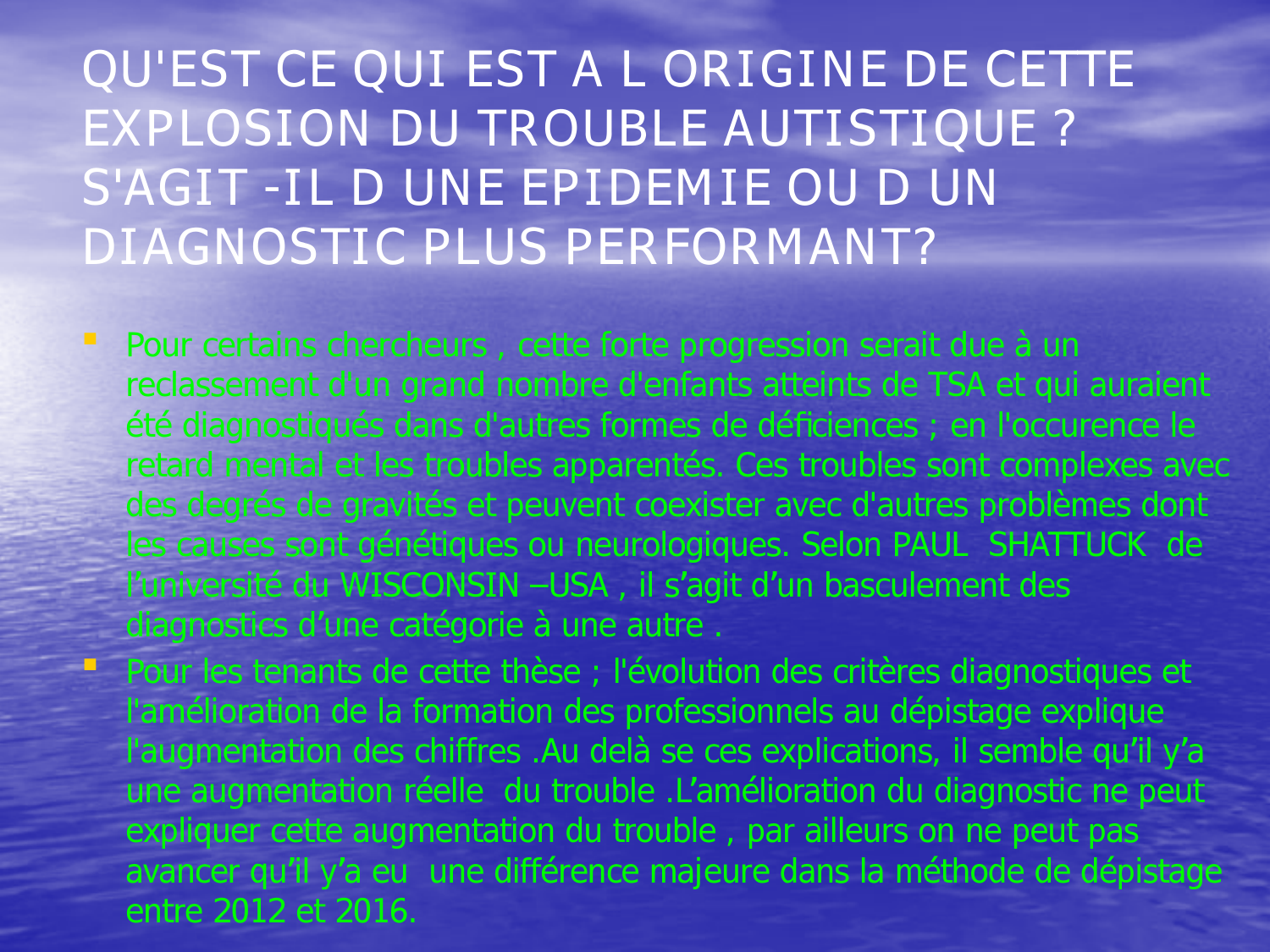

# QU'EST CE QUI EST A L ORIGINE DE CETTE EXPLOSION DU TROUBLE AUTISTIQUE ? S'AGIT -IL D UNE EPIDEMIE OU D UN DIAGNOSTIC PLUS PERFORMANT?
Pour certains chercheurs , cette forte progression serait due à un reclassement d'un grand nombre d'enfants atteints de TSA et qui auraient  été diagnostiqués dans d'autres formes de déficiences ; en l'occurence le retard mental et les troubles apparentés. Ces troubles sont complexes avec des degrés de gravités et peuvent coexister avec d'autres problèmes dont les causes sont génétiques ou neurologiques. Selon PAUL  SHATTUCK  de l’université du WISCONSIN –USA , il s’agit d’un basculement des diagnostics d’une catégorie à une autre .
Pour les tenants de cette thèse ; l'évolution des critères diagnostiques et l'amélioration de la formation des professionnels au dépistage explique l'augmentation des chiffres .Au delà se ces explications, il semble qu’il y’a une augmentation réelle  du trouble .L’amélioration du diagnostic ne peut expliquer cette augmentation du trouble , par ailleurs on ne peut pas avancer qu’il y’a eu  une différence majeure dans la méthode de dépistage entre 2012 et 2016.